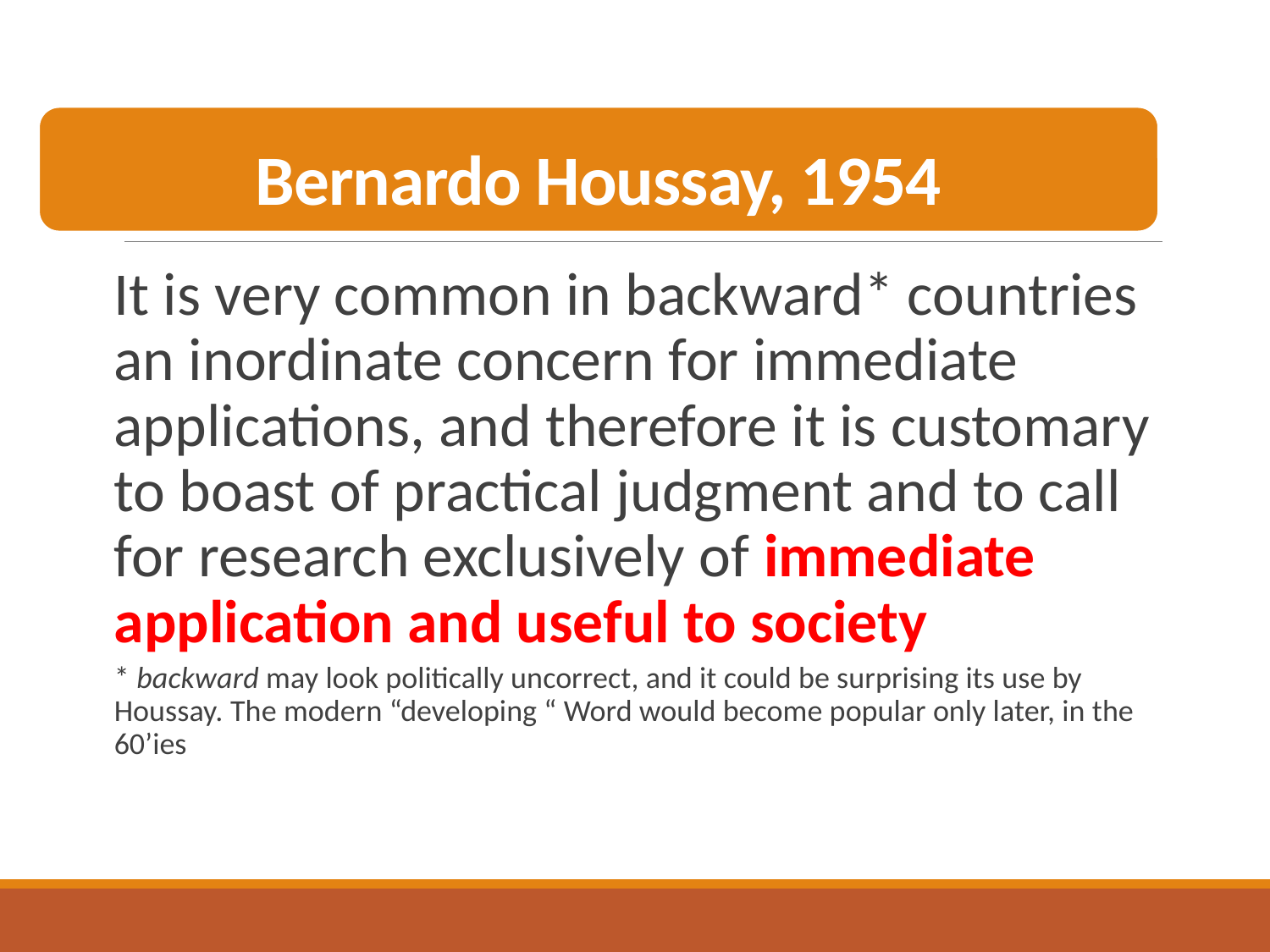

Bernardo Houssay, 1954
It is very common in backward* countries an inordinate concern for immediate applications, and therefore it is customary to boast of practical judgment and to call for research exclusively of immediate application and useful to society
* backward may look politically uncorrect, and it could be surprising its use by Houssay. The modern “developing “ Word would become popular only later, in the 60’ies